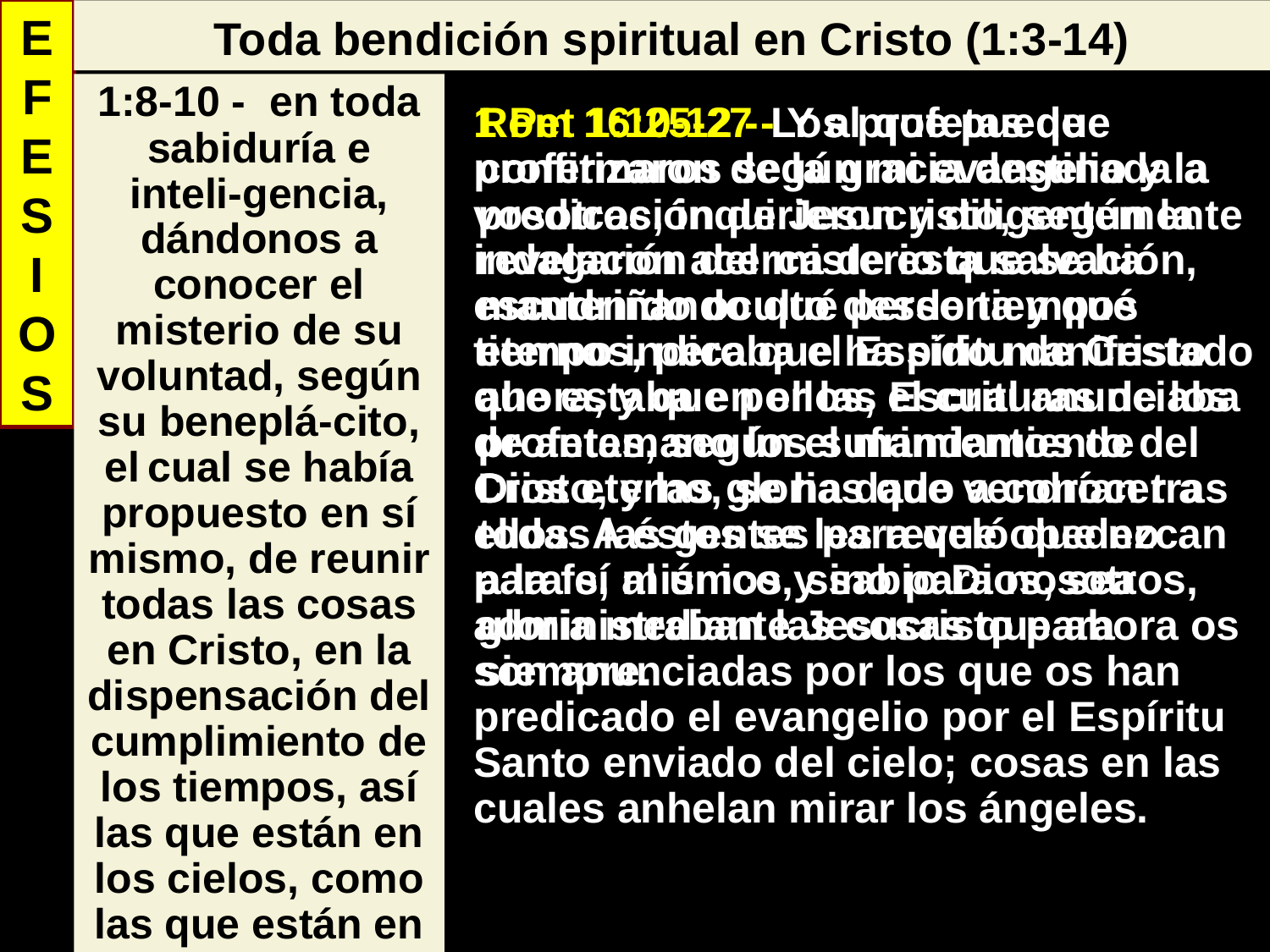

E
F
E
S
I
O
S
Toda bendición spiritual en Cristo (1:3-14)
1:8-10 -  en toda sabiduría e inteli-gencia, dándonos a conocer el misterio de su voluntad, según su beneplá-cito, el cual se había propuesto en sí mismo, de reunir todas las cosas en Cristo, en la dispensación del cumplimiento de los tiempos, así las que están en los cielos, como las que están en la tierra.
1 Pet 1:10-12 - Los profetas que profetizaron de la gracia destinada a vosotros, inquirieron y diligentemente indagaron acerca de esta salvación, escudriñando qué persona y qué tiempo indicaba el Espíritu de Cristo que estaba en ellos, el cual anunciaba de antemano los sufrimientos de Cristo, y las glorias que vendrían tras ellos. A éstos se les reveló que no para sí mismos, sino para nosotros, administraban las cosas que ahora os son anunciadas por los que os han predicado el evangelio por el Espíritu Santo enviado del cielo; cosas en las cuales anhelan mirar los ángeles.
Rom 16:25-27 - Y al que puede confirmaros según mi evangelio y la predicación de Jesucristo, según la revelación del misterio que se ha mantenido oculto desde tiempos eternos, pero que ha sido manifestado ahora, y que por las Escrituras de los profetas, según el mandamiento del Dios eterno, se ha dado a conocer a todas las gentes para que obedezcan a la fe, al único y sabio Dios, sea gloria mediante Jesucristo para siempre.